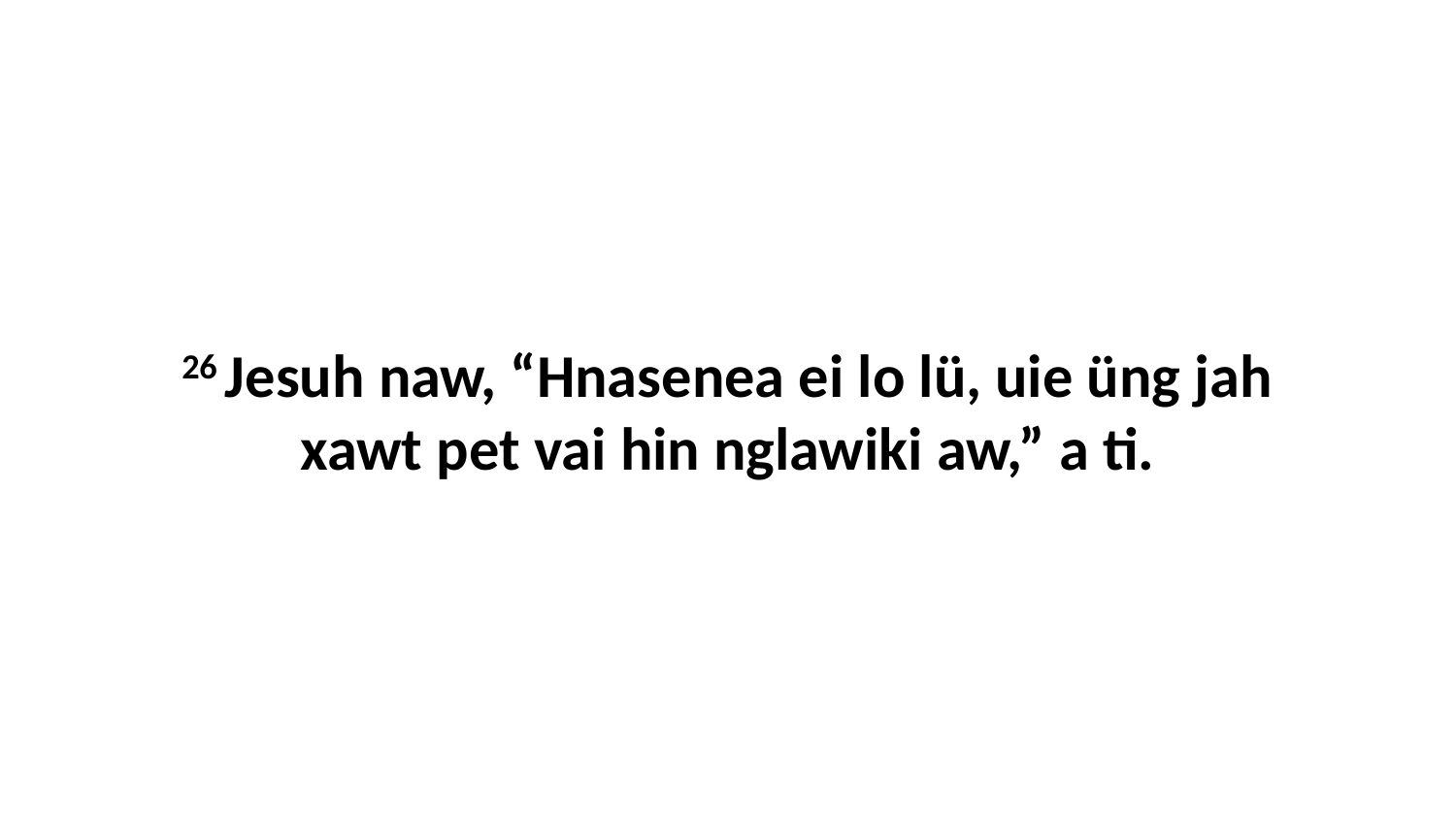

26 Jesuh naw, “Hnasenea ei lo lü, uie üng jah xawt pet vai hin nglawiki aw,” a ti.